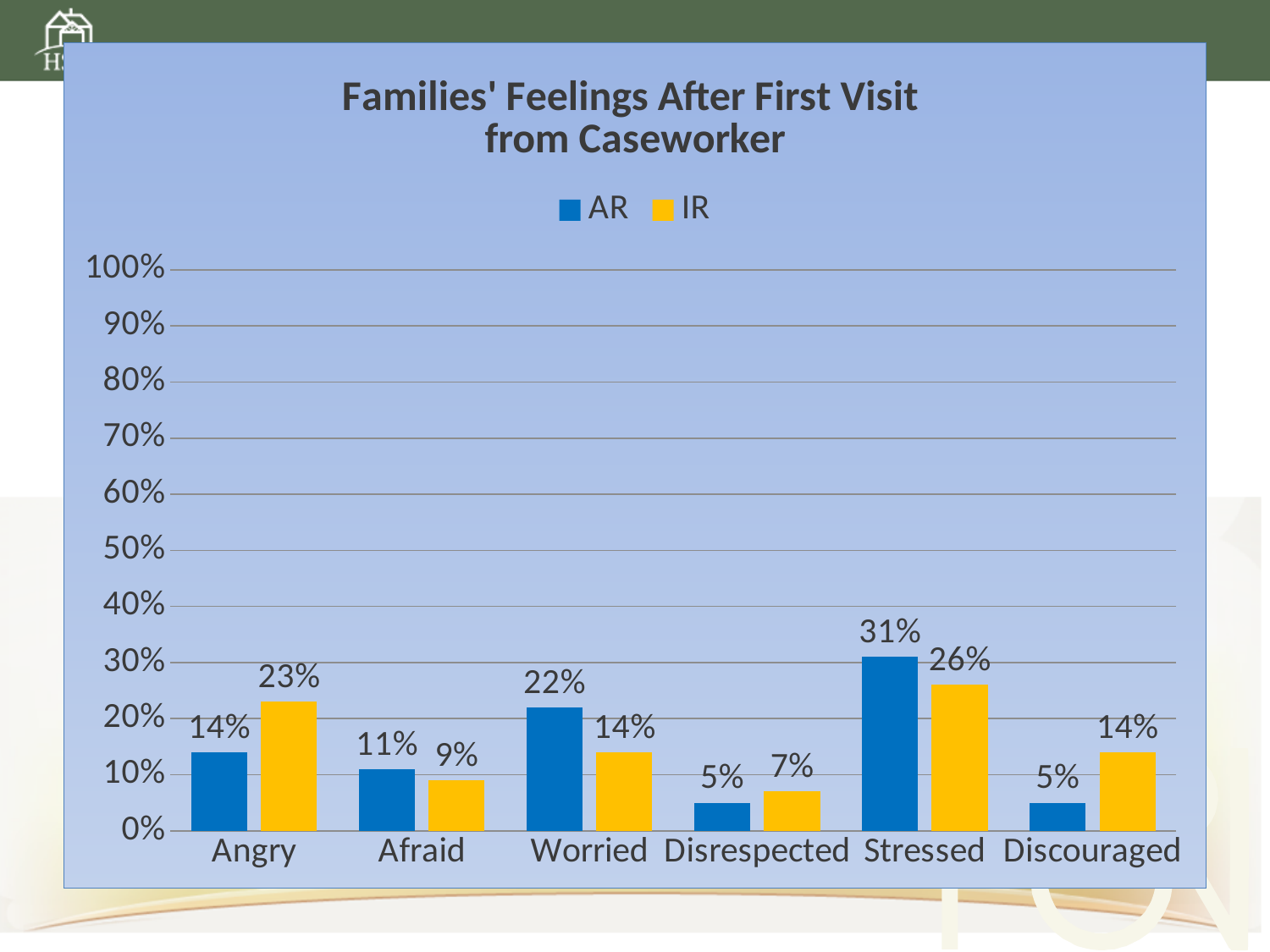

### Chart: Families' Feelings After First Visit
from Caseworker

| Category | AR | IR |
|---|---|---|
| Angry | 0.14 | 0.23 |
| Afraid | 0.11 | 0.09000000000000002 |
| Worried | 0.22 | 0.14 |
| Disrespected | 0.05 | 0.07000000000000002 |
| Stressed | 0.3100000000000008 | 0.26 |
| Discouraged | 0.05 | 0.14 |